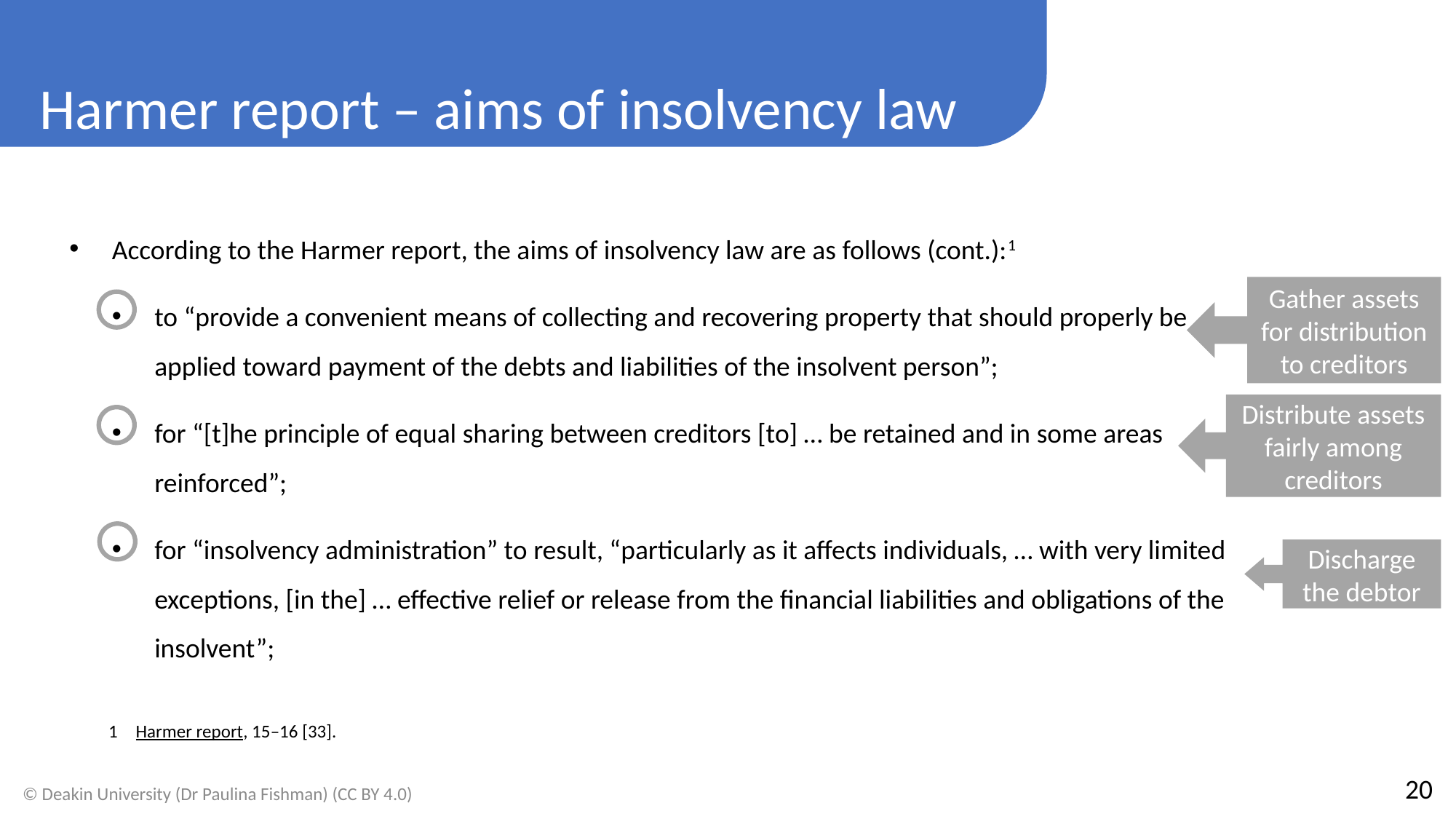

Harmer report – aims of insolvency law
According to the Harmer report, the aims of insolvency law are as follows (cont.):1
to “provide a convenient means of collecting and recovering property that should properly be applied toward payment of the debts and liabilities of the insolvent person”;
for “[t]he principle of equal sharing between creditors [to] … be retained and in some areas reinforced”;
for “insolvency administration” to result, “particularly as it affects individuals, … with very limited exceptions, [in the] … effective relief or release from the financial liabilities and obligations of the insolvent”;
Gather assets for distribution to creditors

Distribute assets fairly among creditors

Discharge the debtor
Harmer report, 15–16 [33].
20
© Deakin University (Dr Paulina Fishman) (CC BY 4.0)